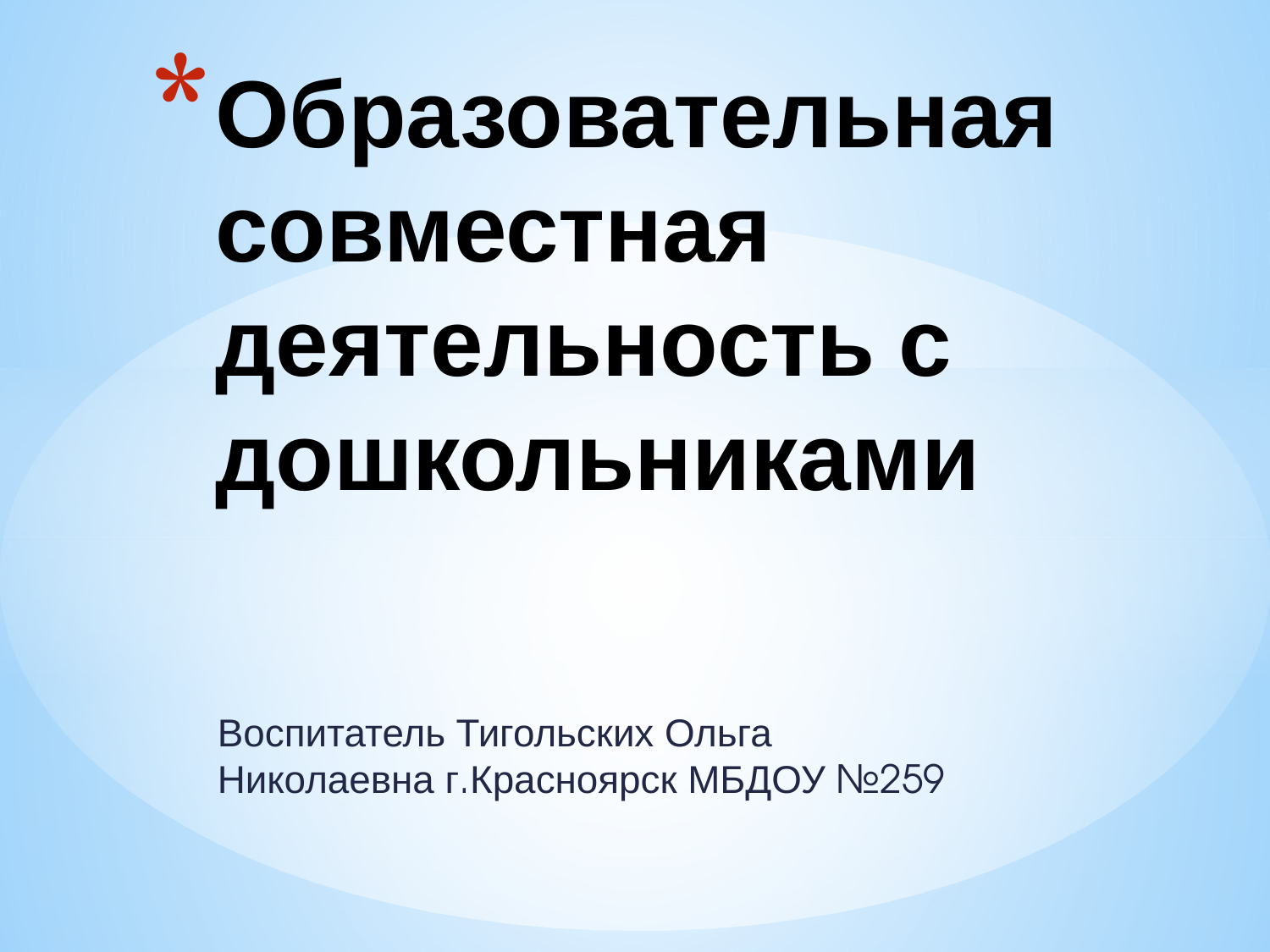

# Образовательная совместная деятельность с дошкольниками
Воспитатель Тигольских Ольга Николаевна г.Красноярск МБДОУ №259